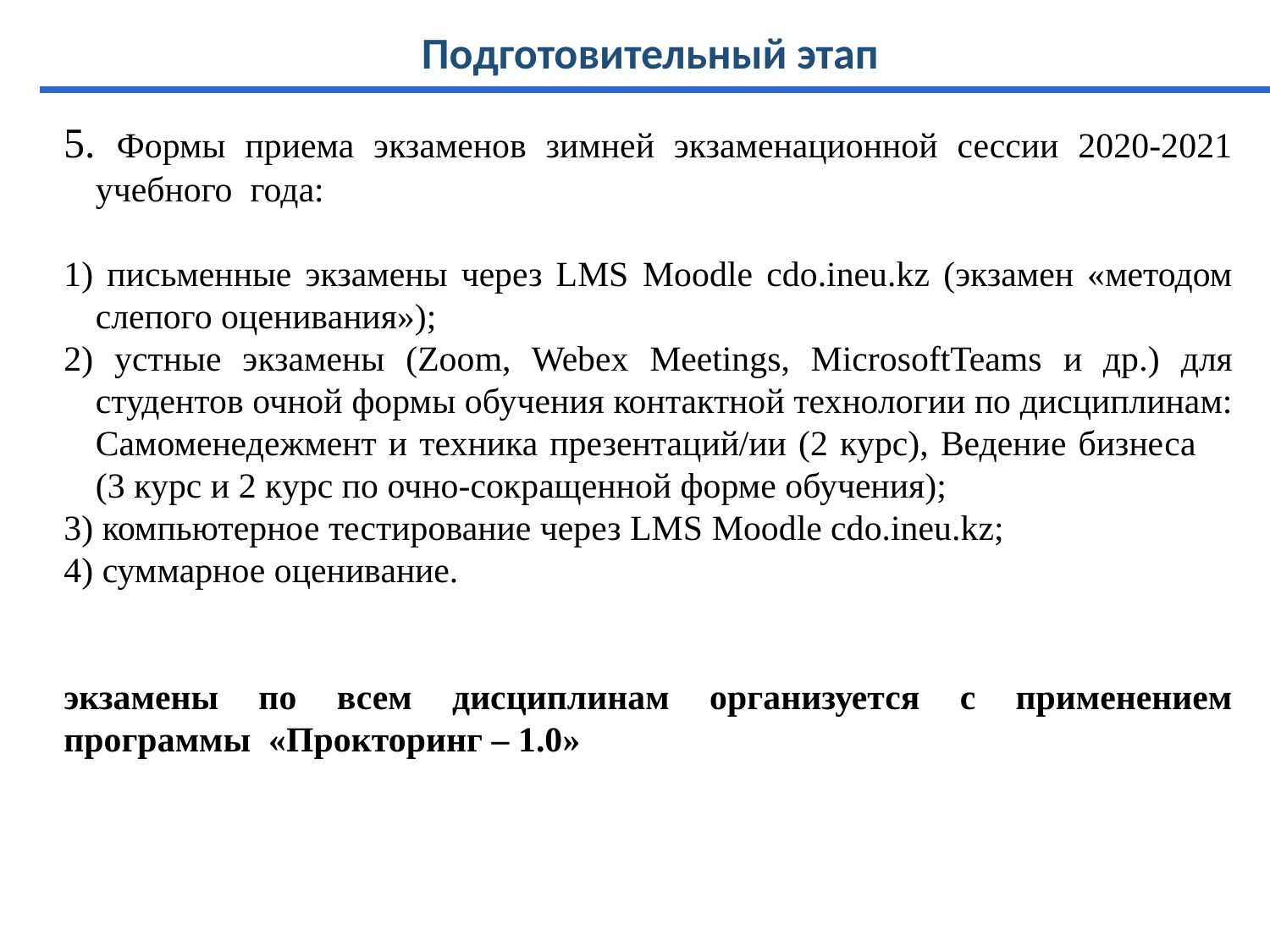

# Подготовительный этап
5. Формы приема экзаменов зимней экзаменационной сессии 2020-2021 учебного  года:

1) письменные экзамены через LMS Moodle cdo.ineu.kz (экзамен «методом слепого оценивания»);
2) устные экзамены (Zoom, Webex Meetings, MicrosoftTeams и др.) для студентов очной формы обучения контактной технологии по дисциплинам: Самоменедежмент и техника презентаций/ии (2 курс), Ведение бизнеса    (3 курс и 2 курс по очно-сокращенной форме обучения);
3) компьютерное тестирование через LMS Moodle cdo.ineu.kz;
4) суммарное оценивание.

экзамены по всем дисциплинам организуется с применением программы  «Прокторинг – 1.0»